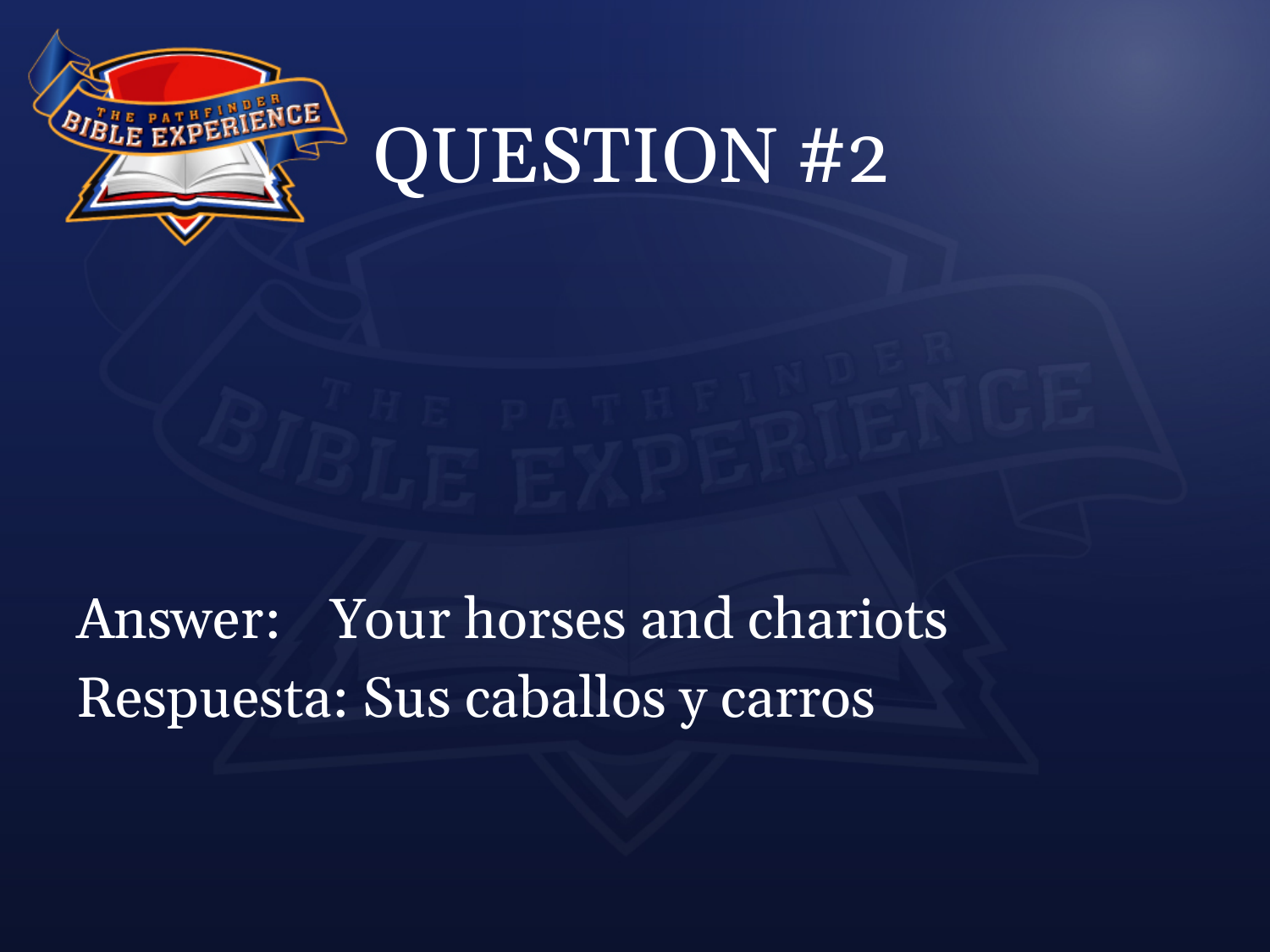

# QUESTION #2

Answer:	Your horses and chariots
Respuesta: Sus caballos y carros